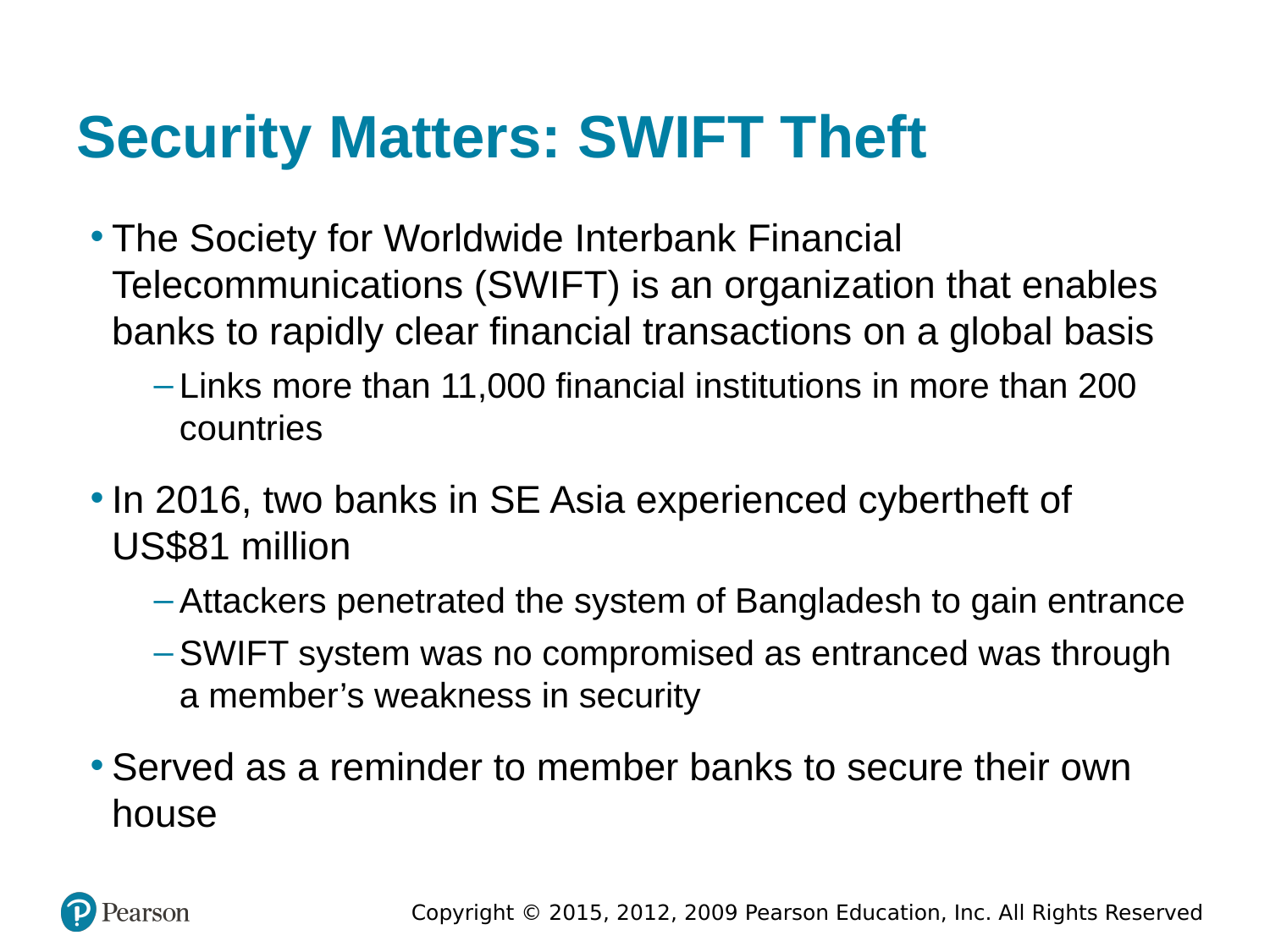

# Security Matters: SWIFT Theft
The Society for Worldwide Interbank Financial Telecommunications (SWIFT) is an organization that enables banks to rapidly clear financial transactions on a global basis
Links more than 11,000 financial institutions in more than 200 countries
In 2016, two banks in SE Asia experienced cybertheft of US$81 million
Attackers penetrated the system of Bangladesh to gain entrance
SWIFT system was no compromised as entranced was through a member’s weakness in security
Served as a reminder to member banks to secure their own house